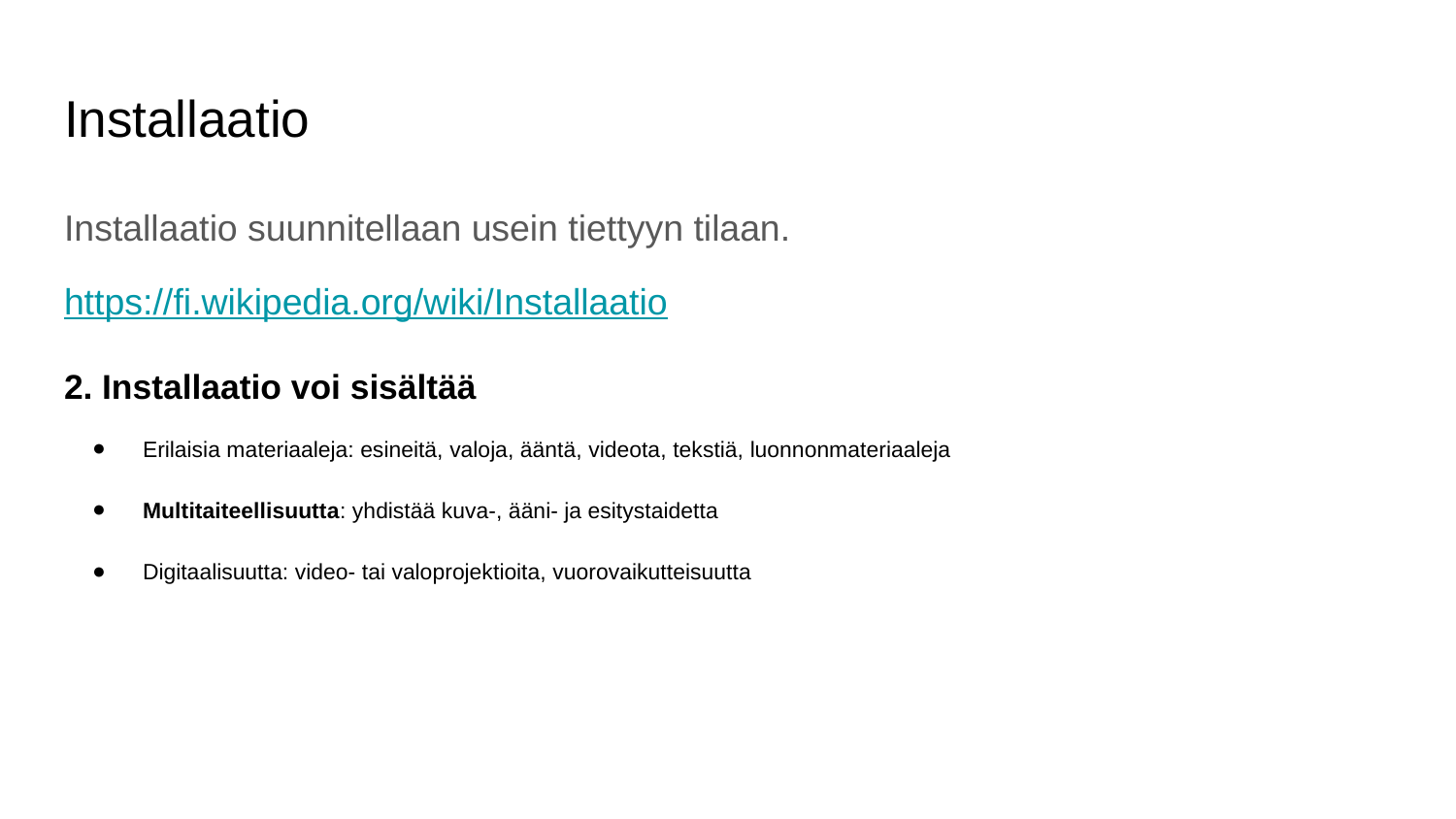

# Installaatio
Installaatio suunnitellaan usein tiettyyn tilaan.
https://fi.wikipedia.org/wiki/Installaatio
2. Installaatio voi sisältää
Erilaisia materiaaleja: esineitä, valoja, ääntä, videota, tekstiä, luonnonmateriaaleja
Multitaiteellisuutta: yhdistää kuva-, ääni- ja esitystaidetta
Digitaalisuutta: video- tai valoprojektioita, vuorovaikutteisuutta